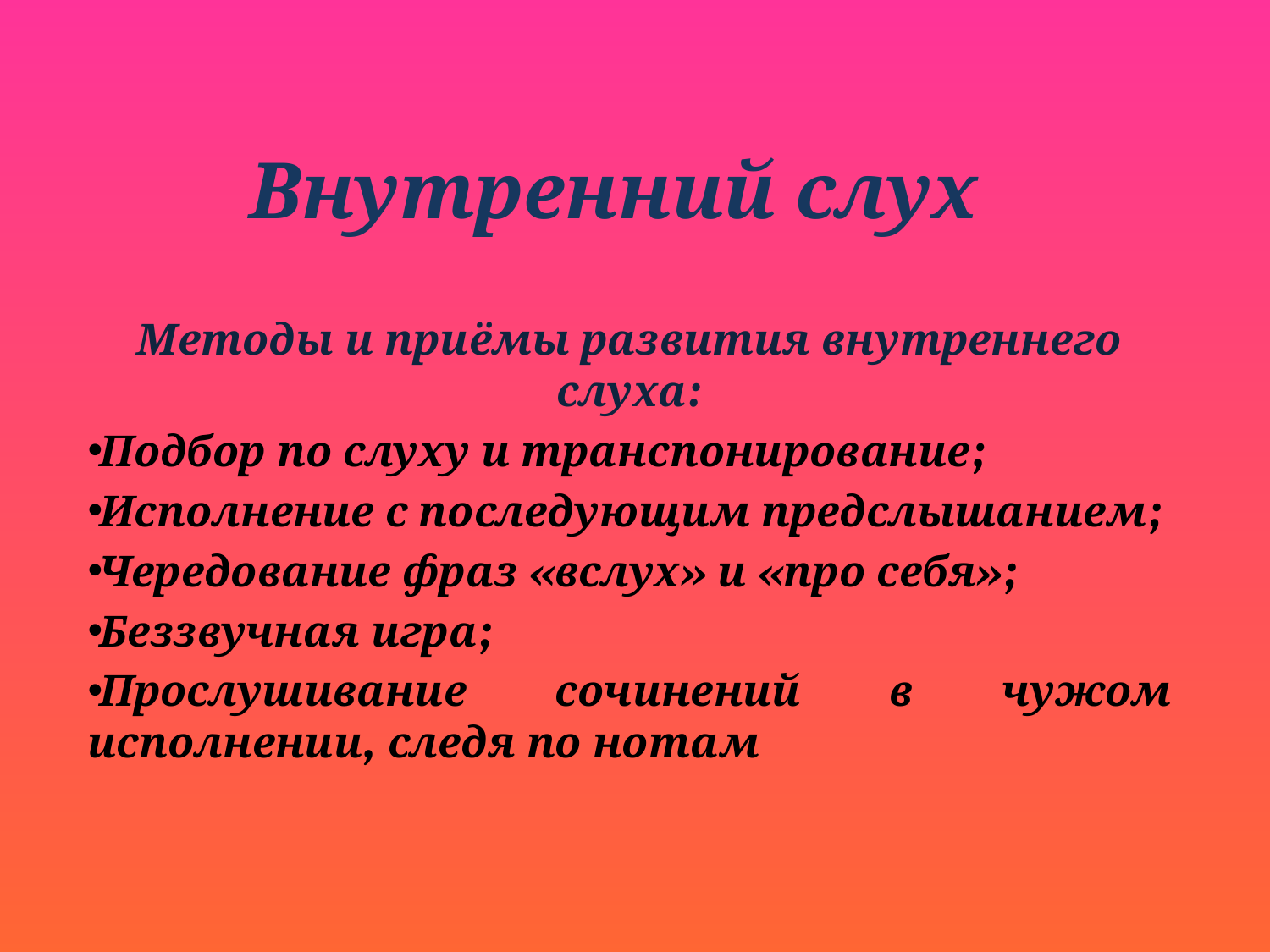

# Внутренний слух
Методы и приёмы развития внутреннего слуха:
Подбор по слуху и транспонирование;
Исполнение с последующим предслышанием;
Чередование фраз «вслух» и «про себя»;
Беззвучная игра;
Прослушивание сочинений в чужом исполнении, следя по нотам